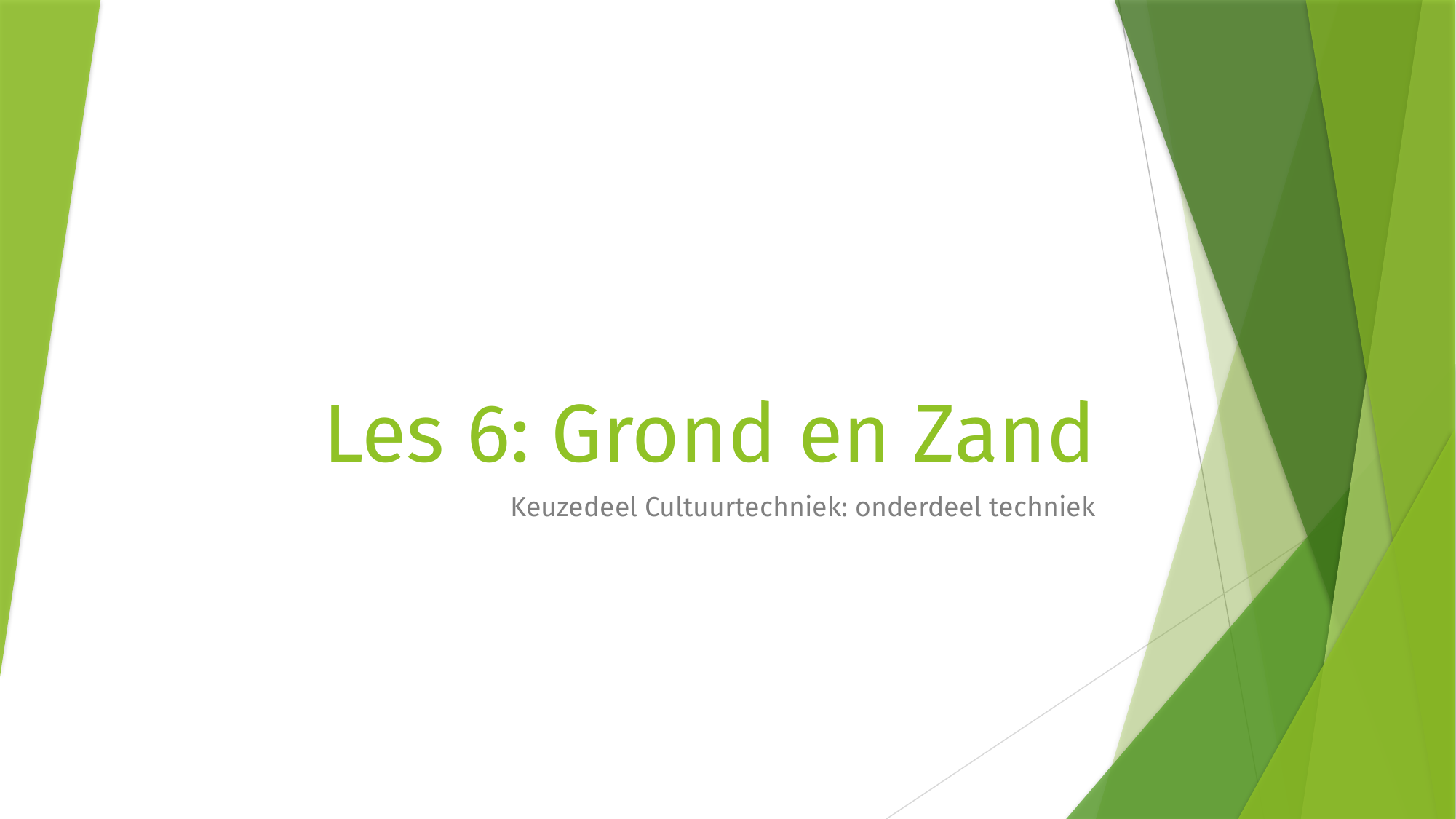

# Les 6: Grond en Zand
Keuzedeel Cultuurtechniek: onderdeel techniek